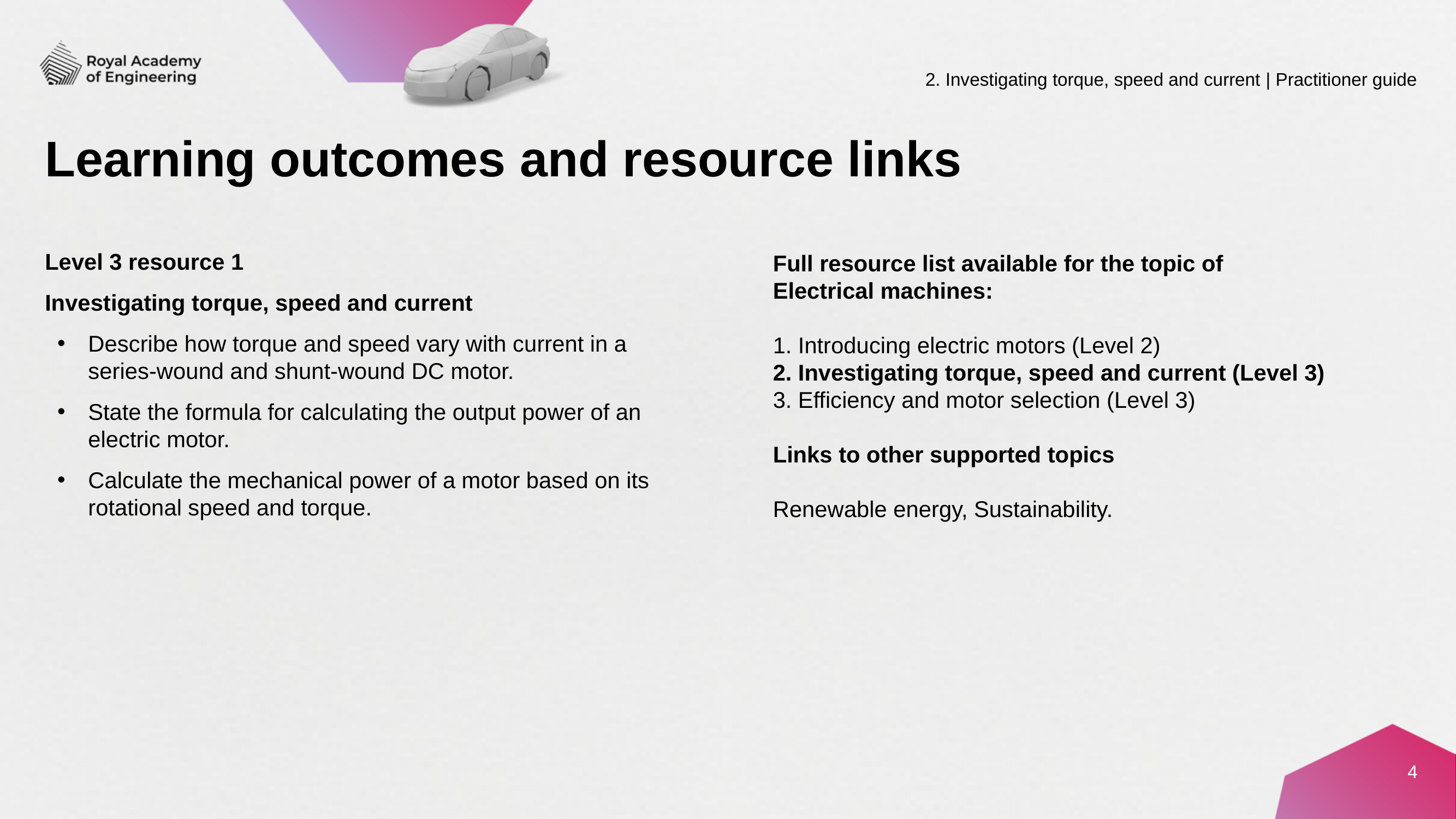

2. Investigating torque, speed and current | Practitioner guide
# Learning outcomes and resource links
Level 3 resource 1
Investigating torque, speed and current
Describe how torque and speed vary with current in a
series-wound and shunt-wound DC motor.
State the formula for calculating the output power of an electric motor.
Calculate the mechanical power of a motor based on its rotational speed and torque.

Full resource list available for the topic of
Electrical machines:
1. Introducing electric motors (Level 2)
2. Investigating torque, speed and current (Level 3)
3. Efficiency and motor selection (Level 3)

Links to other supported topics

Renewable energy, Sustainability.

4